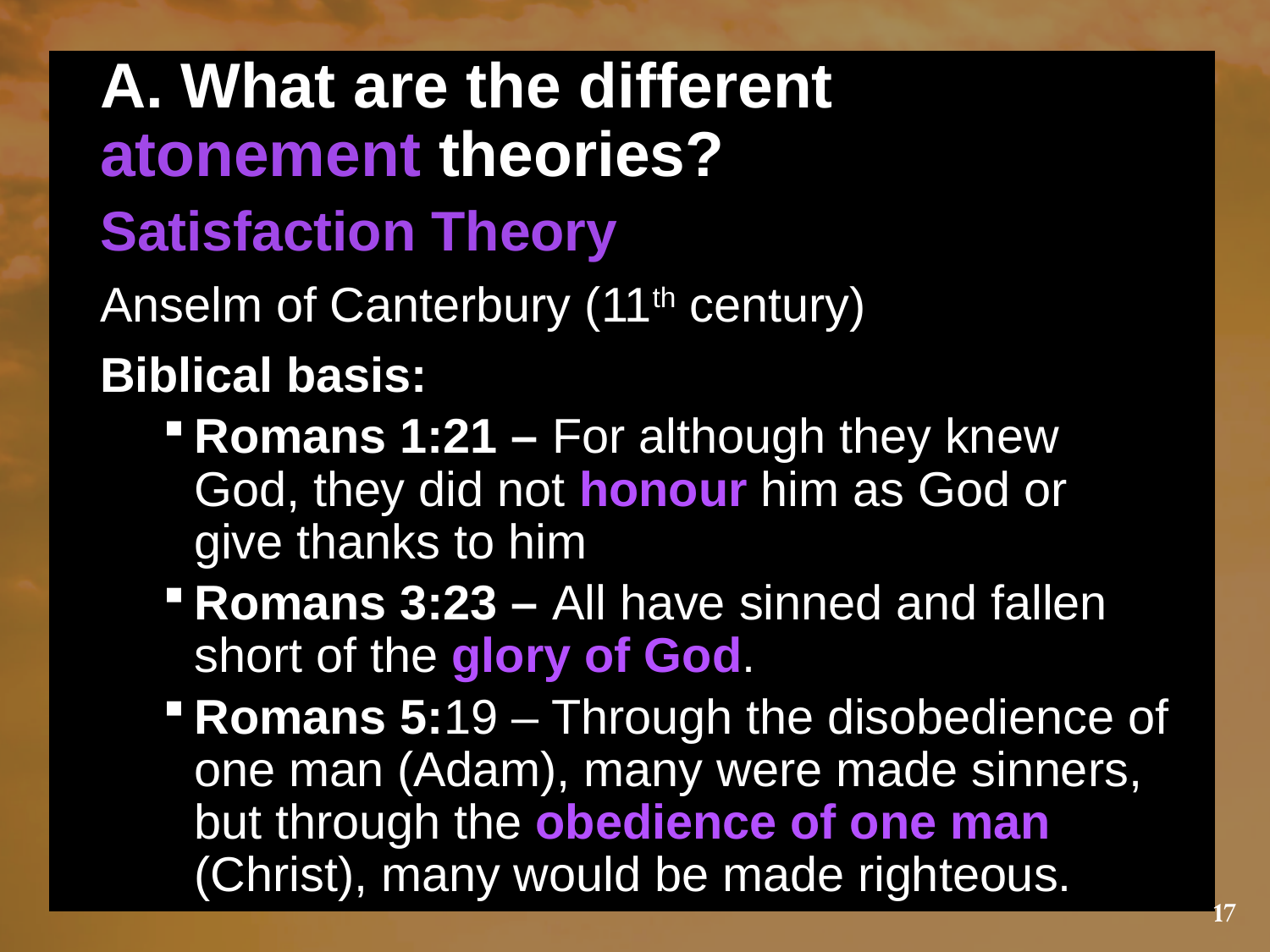

# A. What are the different atonement theories?
Satisfaction Theory
Anselm of Canterbury (11th century)
Biblical basis:
Romans 1:21 – For although they knew God, they did not honour him as God or give thanks to him
Romans 3:23 – All have sinned and fallen short of the glory of God.
Romans 5:19 – Through the disobedience of one man (Adam), many were made sinners, but through the obedience of one man (Christ), many would be made righteous.

17